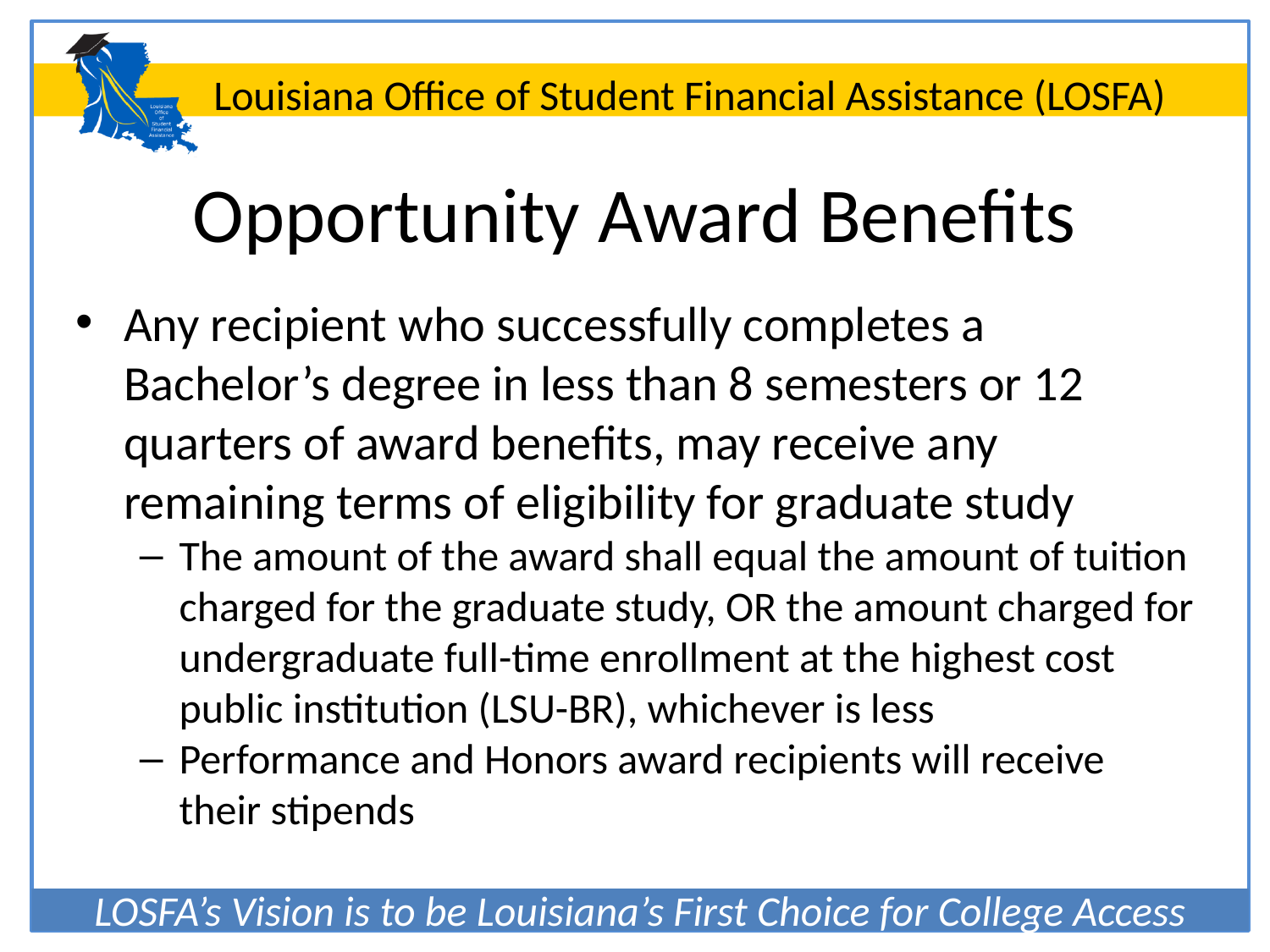

# Opportunity Award Benefits
Any recipient who successfully completes a Bachelor’s degree in less than 8 semesters or 12 quarters of award benefits, may receive any remaining terms of eligibility for graduate study
The amount of the award shall equal the amount of tuition charged for the graduate study, OR the amount charged for undergraduate full-time enrollment at the highest cost public institution (LSU-BR), whichever is less
Performance and Honors award recipients will receive their stipends